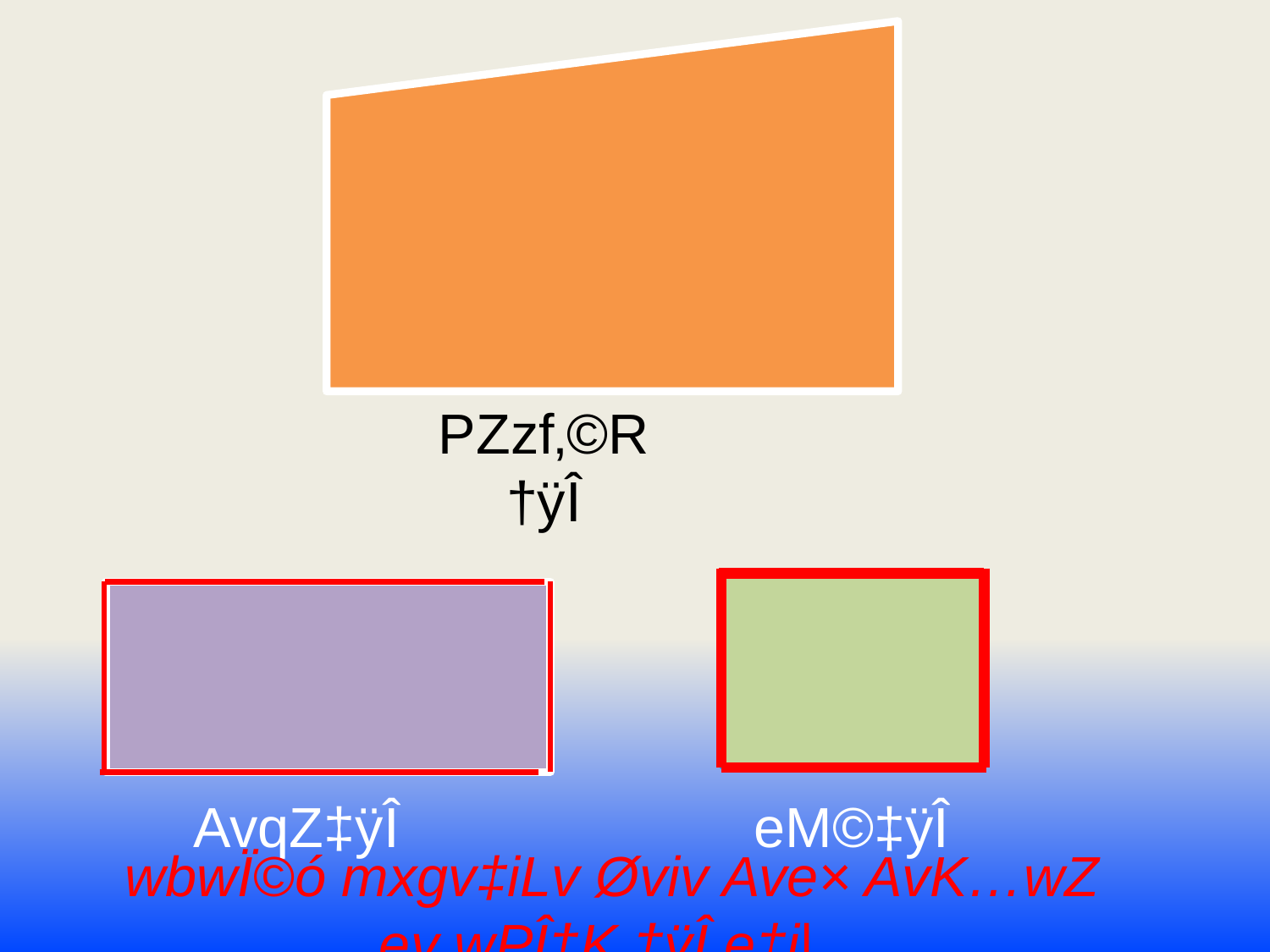

PZzf‚©R †ÿÎ

AvqZ‡ÿÎ
eM©‡ÿÎ
wbwÏ©ó mxgv‡iLv Øviv Ave× AvK…wZ ev wPÎ†K †ÿÎ e‡j|